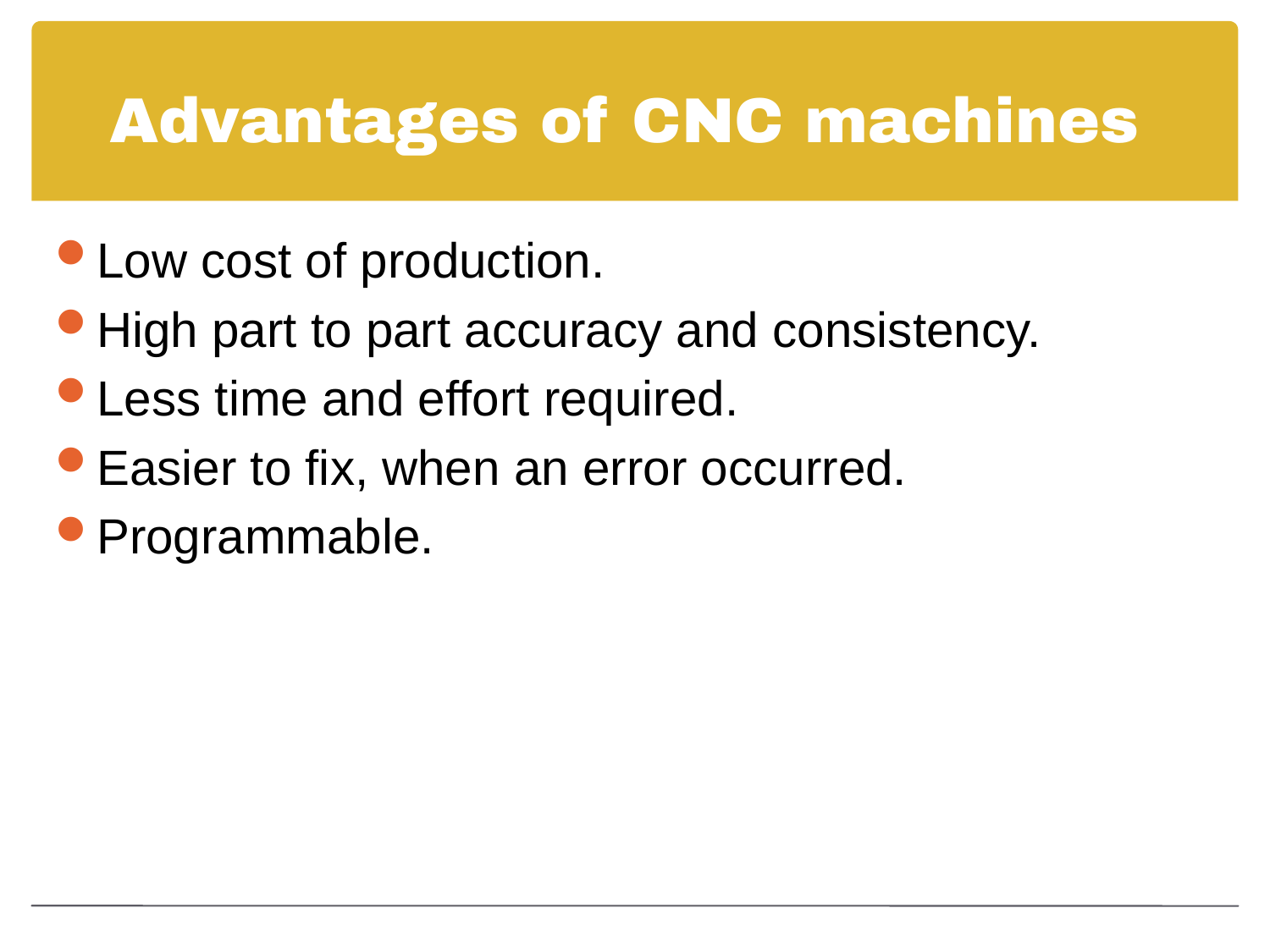

# Advantages of CNC machines
Low cost of production.
High part to part accuracy and consistency.
Less time and effort required.
Easier to fix, when an error occurred.
Programmable.